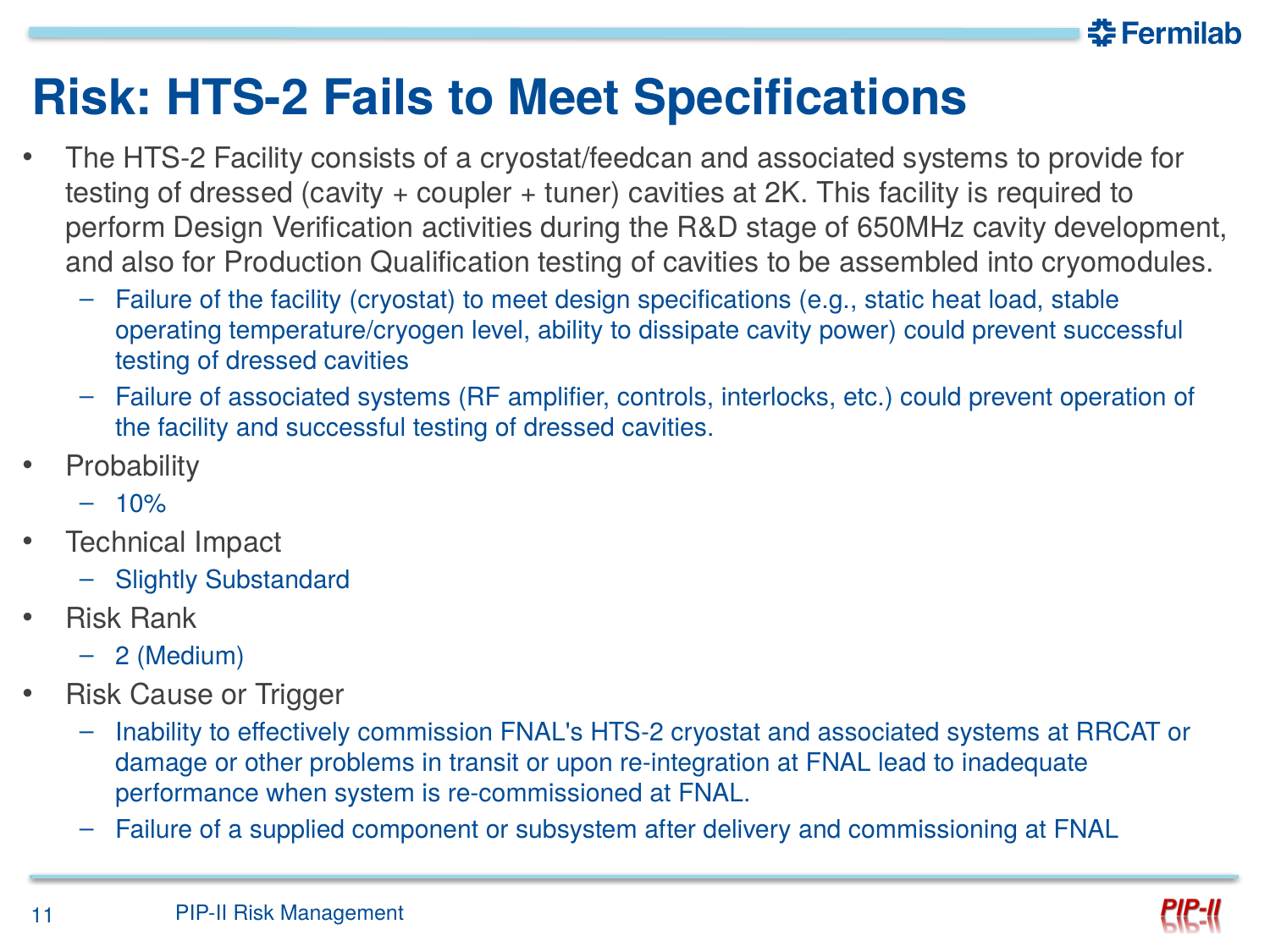

# Risk: HTS-2 Fails to Meet Specifications
The HTS-2 Facility consists of a cryostat/feedcan and associated systems to provide for testing of dressed (cavity + coupler + tuner) cavities at 2K. This facility is required to perform Design Verification activities during the R&D stage of 650MHz cavity development, and also for Production Qualification testing of cavities to be assembled into cryomodules.
Failure of the facility (cryostat) to meet design specifications (e.g., static heat load, stable operating temperature/cryogen level, ability to dissipate cavity power) could prevent successful testing of dressed cavities
Failure of associated systems (RF amplifier, controls, interlocks, etc.) could prevent operation of the facility and successful testing of dressed cavities.
Probability
10%
Technical Impact
Slightly Substandard
Risk Rank
2 (Medium)
Risk Cause or Trigger
​Inability to effectively commission FNAL's HTS-2 cryostat and associated systems at RRCAT or damage or other problems in transit or upon re-integration at FNAL lead to inadequate performance when system is re-commissioned at FNAL.
Failure of a supplied component or subsystem after delivery and commissioning at FNAL
PIP-II Risk Management
11